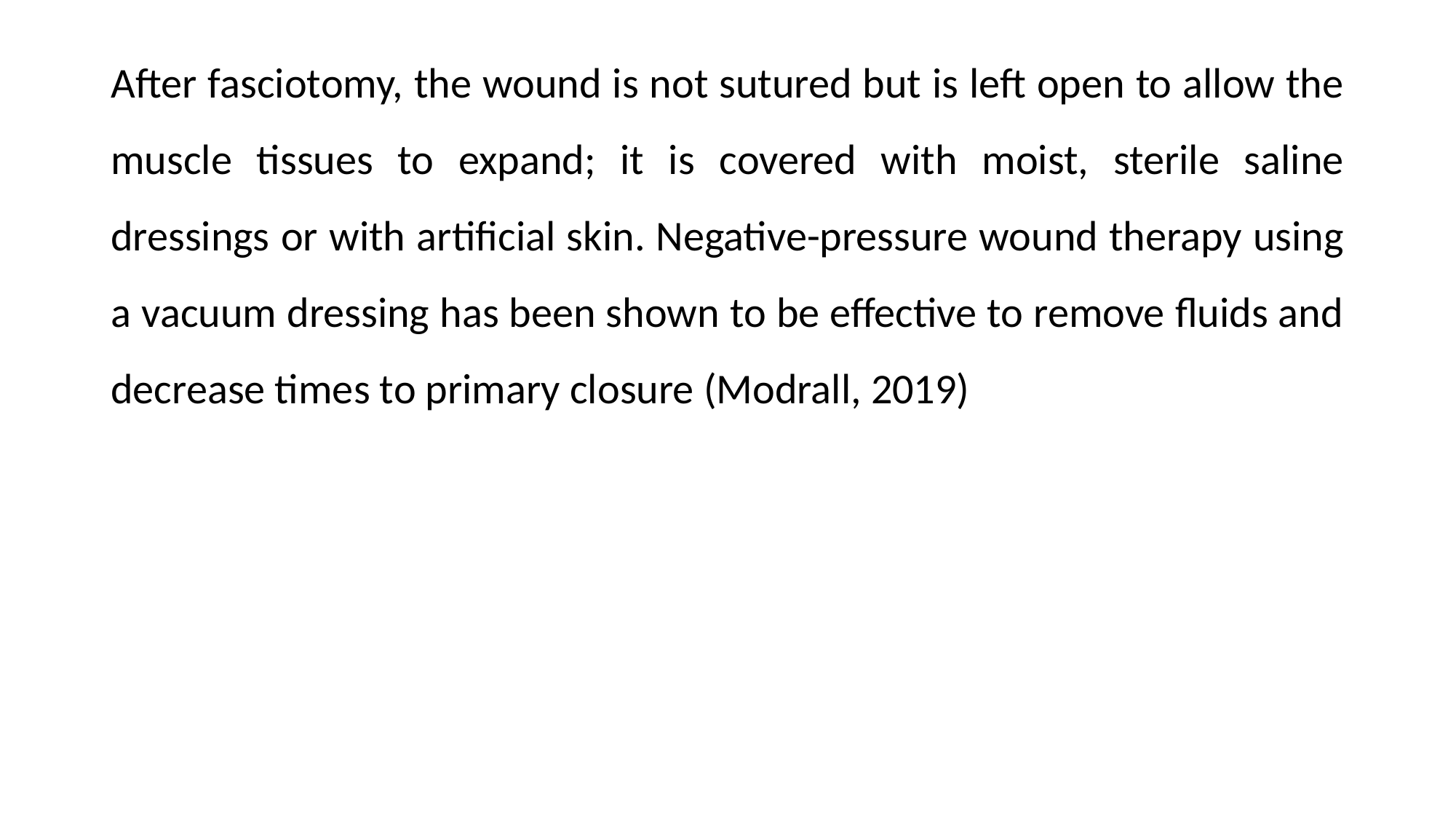

After fasciotomy, the wound is not sutured but is left open to allow the muscle tissues to expand; it is covered with moist, sterile saline dressings or with artificial skin. Negative-pressure wound therapy using a vacuum dressing has been shown to be effective to remove fluids and decrease times to primary closure (Modrall, 2019)